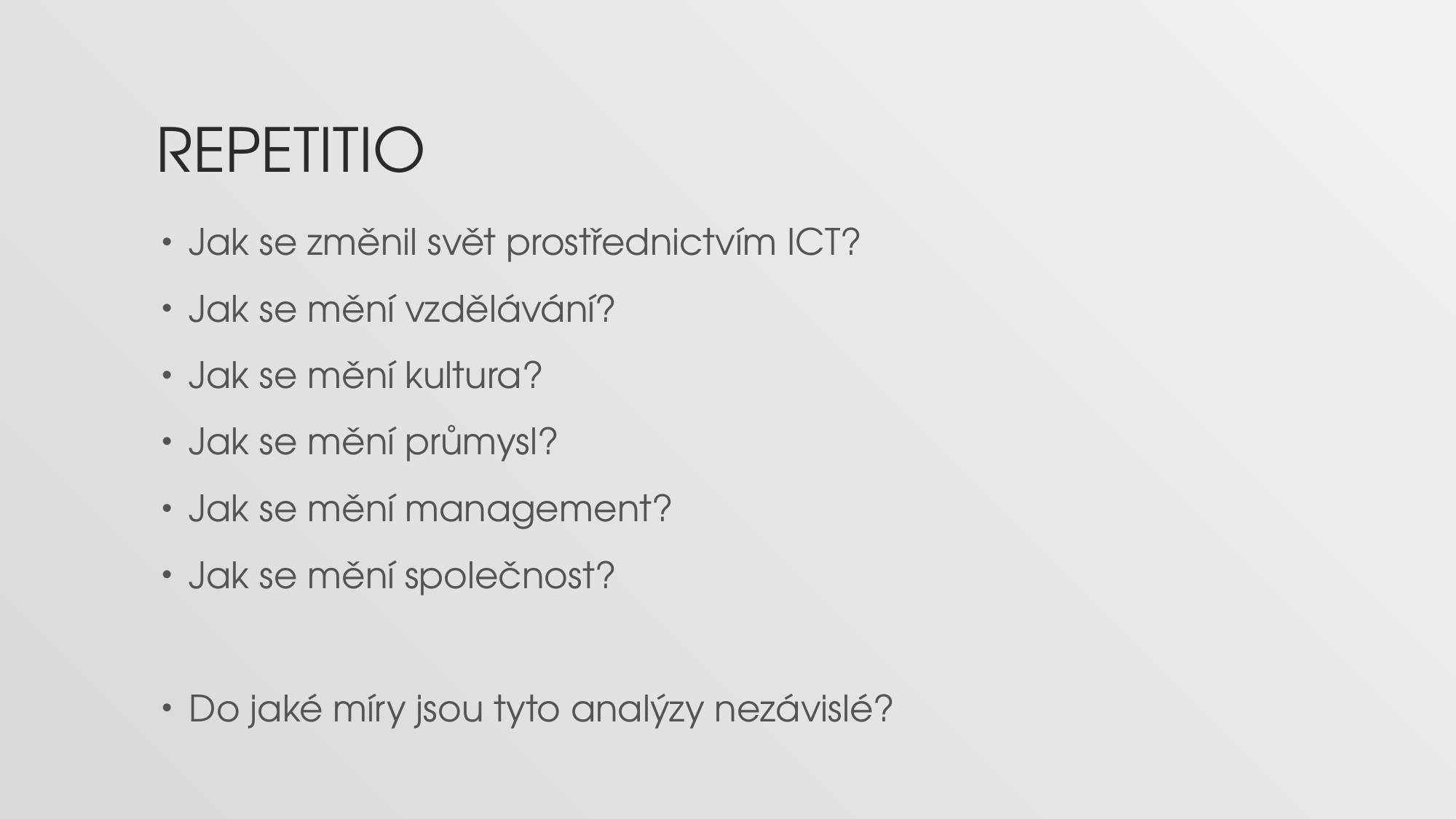

# Repetitio
Jak se změnil svět prostřednictvím ICT?
Jak se mění vzdělávání?
Jak se mění kultura?
Jak se mění průmysl?
Jak se mění management?
Jak se mění společnost?

Do jaké míry jsou tyto analýzy nezávislé?